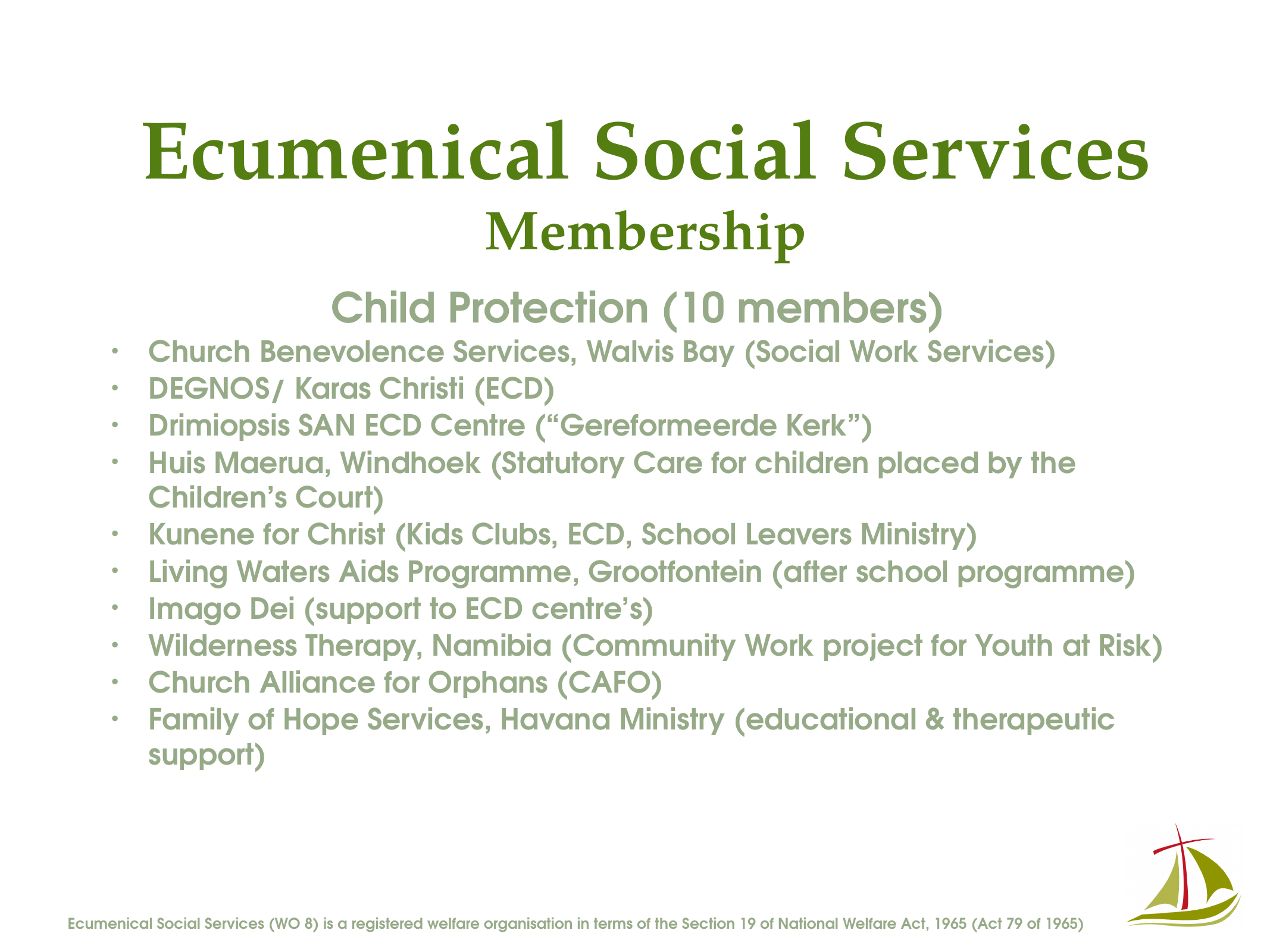

# Ecumenical Social Services Membership

Child Protection (10 members)
Church Benevolence Services, Walvis Bay (Social Work Services)
DEGNOS/ Karas Christi (ECD)
Drimiopsis SAN ECD Centre (“Gereformeerde Kerk”)
Huis Maerua, Windhoek (Statutory Care for children placed by the Children’s Court)
Kunene for Christ (Kids Clubs, ECD, School Leavers Ministry)
Living Waters Aids Programme, Grootfontein (after school programme)
Imago Dei (support to ECD centre’s)
Wilderness Therapy, Namibia (Community Work project for Youth at Risk)
Church Alliance for Orphans (CAFO)
Family of Hope Services, Havana Ministry (educational & therapeutic support)